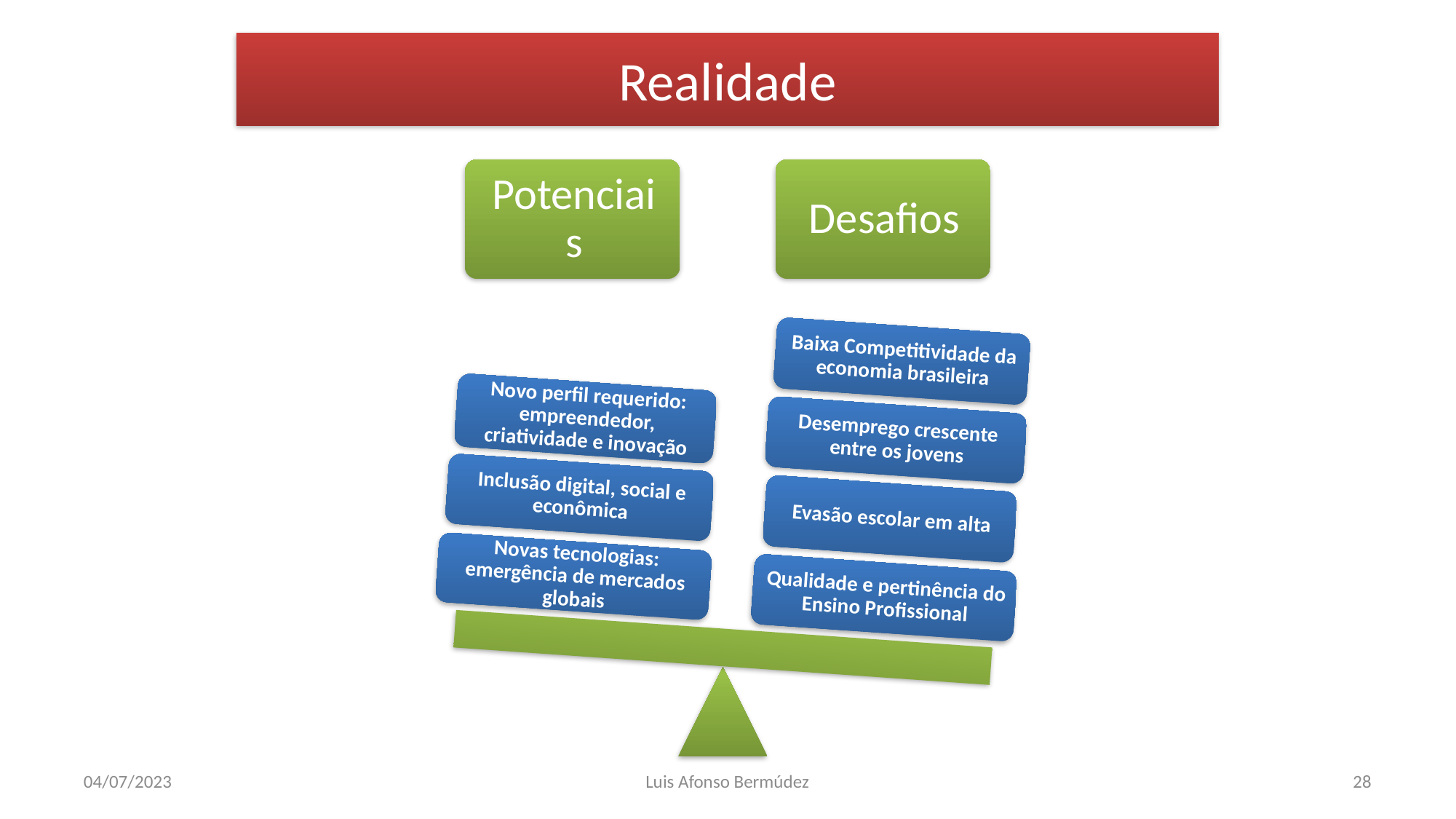

# Realidade
Potenciais
Desafios
Qualidade e pertinência do Ensino Profissional
Evasão escolar em alta
Desemprego crescente entre os jovens
Baixa Competitividade da economia brasileira
Novas tecnologias: emergência de mercados globais
Inclusão digital, social e econômica
Novo perfil requerido: empreendedor, criatividade e inovação
04/07/2023
Luis Afonso Bermúdez
28